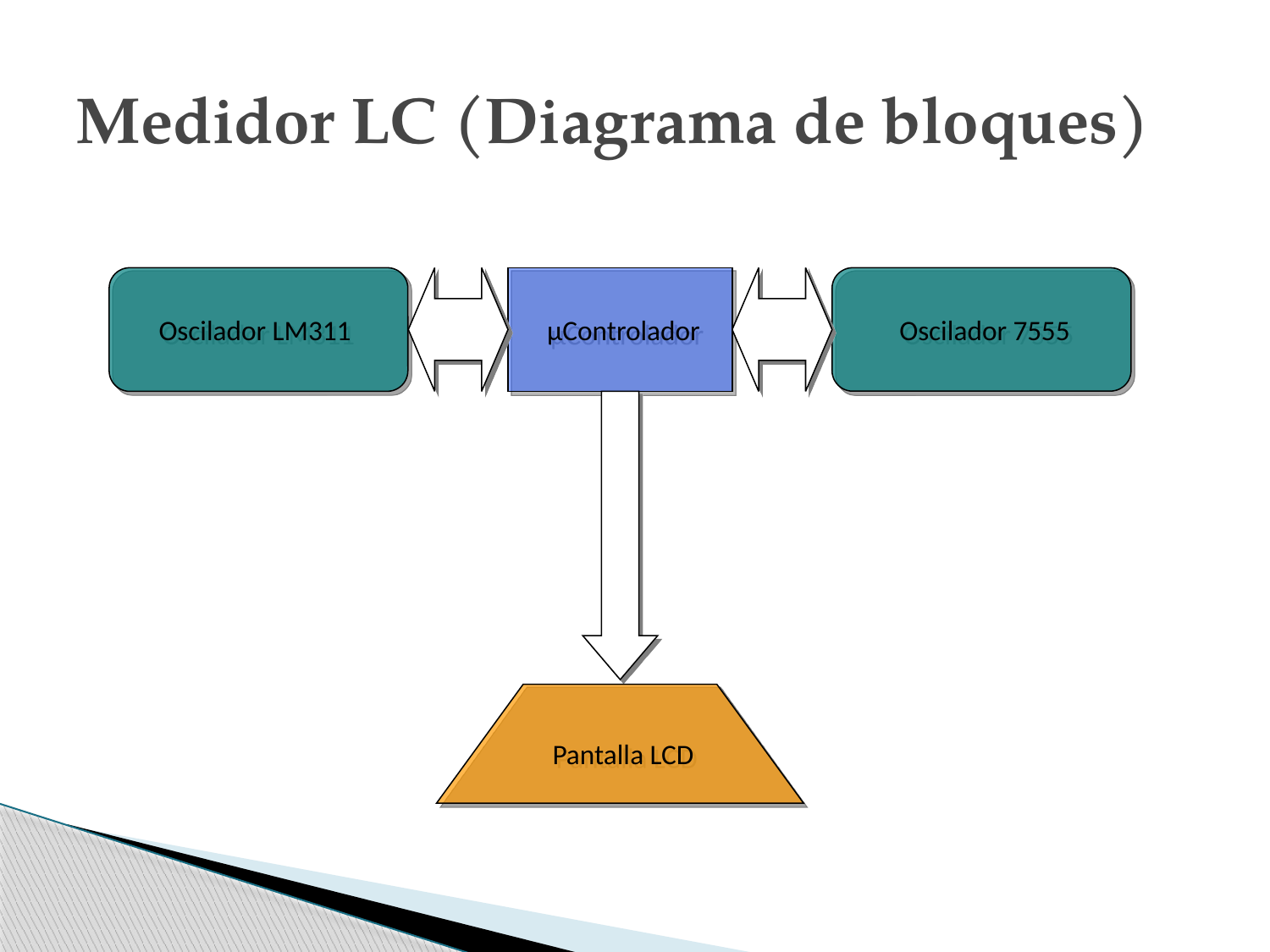

# Medidor LC (Diagrama de bloques)
       Oscilador LM311

      µControlador

           Oscilador 7555

 Pantalla LCD